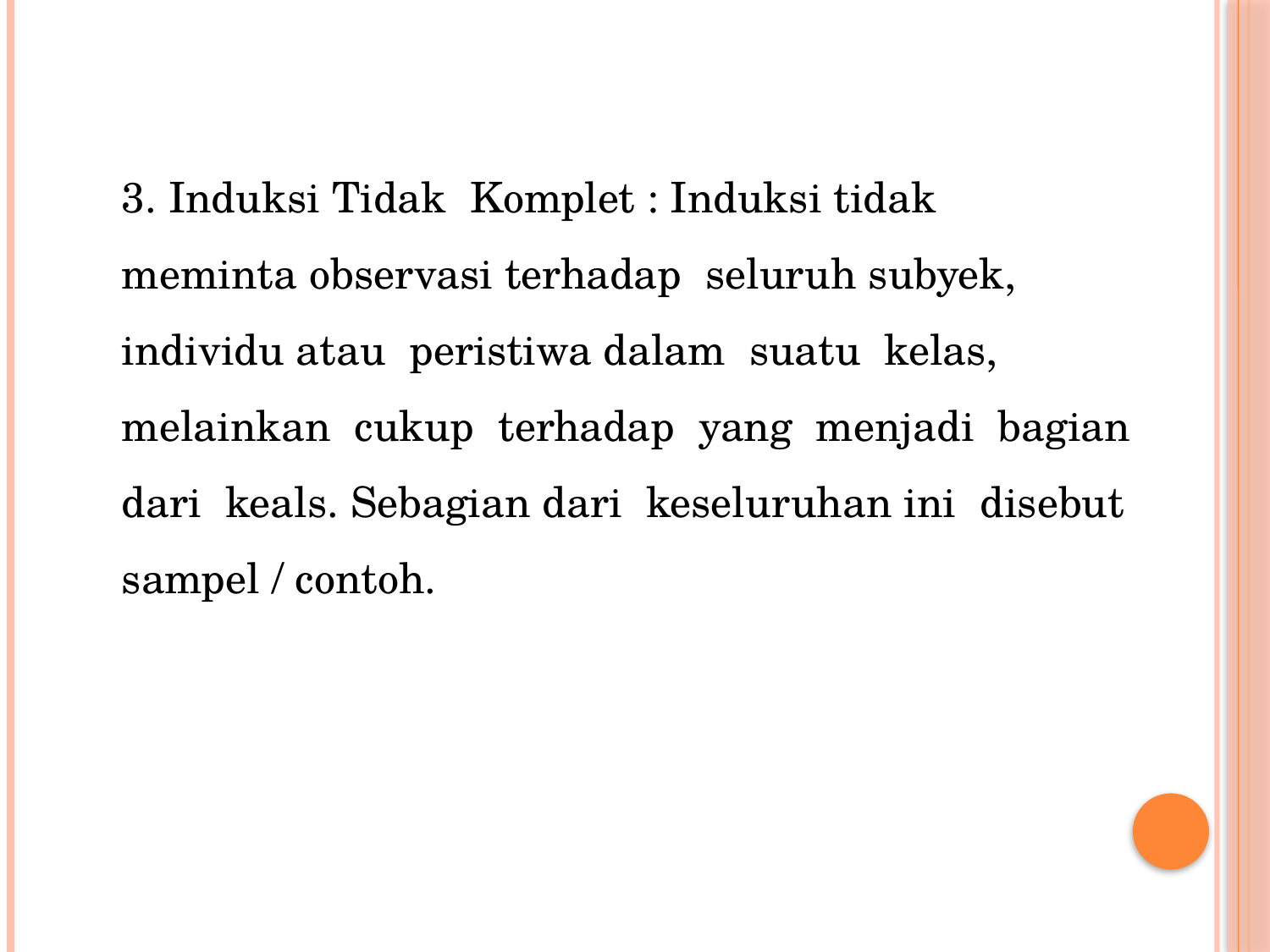

3. Induksi Tidak  Komplet : Induksi tidak  meminta observasi terhadap  seluruh subyek, individu atau  peristiwa dalam  suatu  kelas, melainkan  cukup  terhadap  yang  menjadi  bagian dari  keals. Sebagian dari  keseluruhan ini  disebut sampel / contoh.